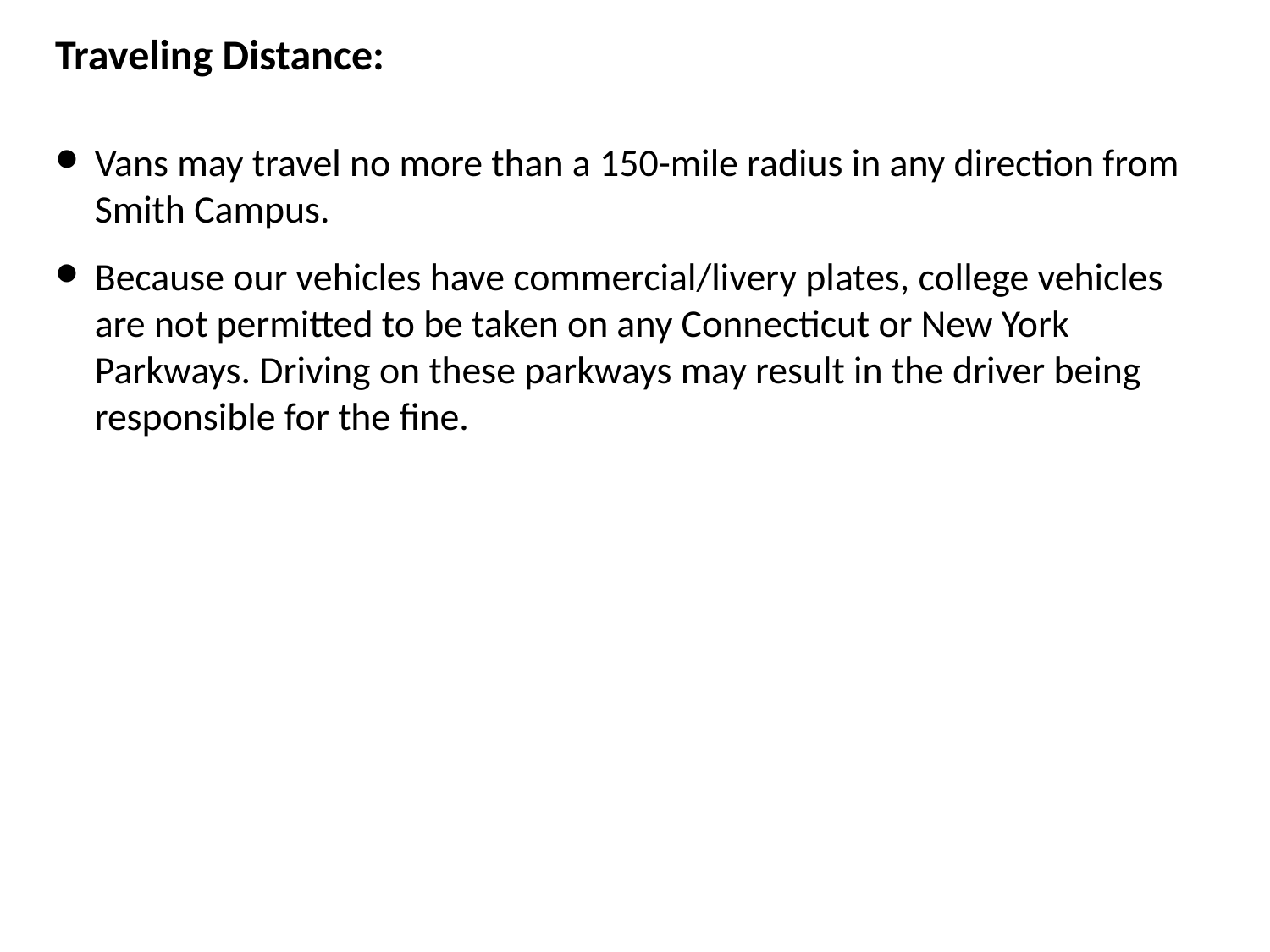

Traveling Distance:

Vans may travel no more than a 150-mile radius in any direction from Smith Campus.
Because our vehicles have commercial/livery plates, college vehicles are not permitted to be taken on any Connecticut or New York Parkways. Driving on these parkways may result in the driver being responsible for the fine.